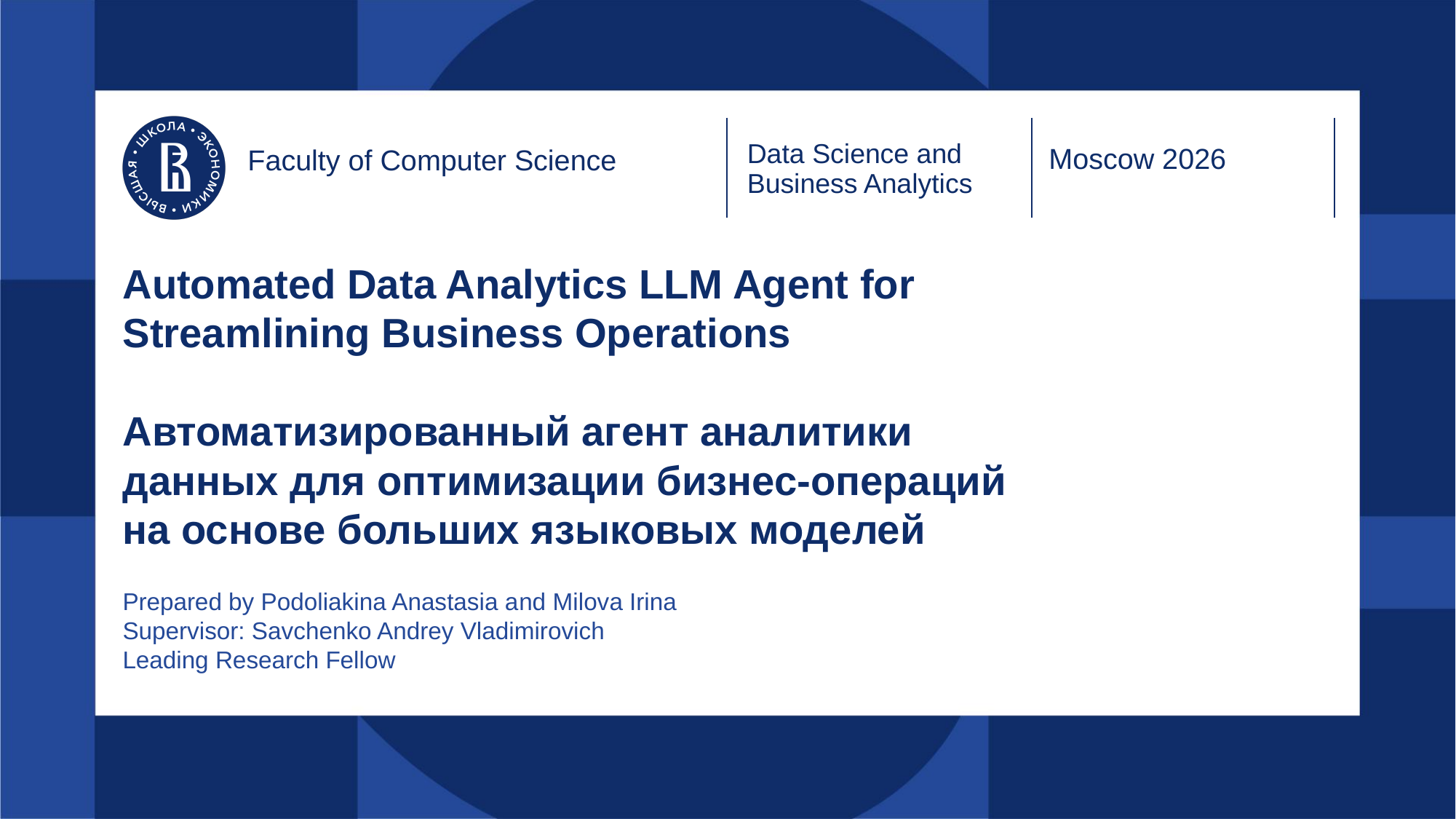

Data Science and Business Analytics
Moscow 2026
Faculty of Computer Science
# Automated Data Analytics LLM Agent for Streamlining Business Operations Автоматизированный агент аналитики данных для оптимизации бизнес-операций на основе больших языковых моделей
Prepared by Podoliakina Anastasia and Milova Irina
Supervisor: Savchenko Andrey Vladimirovich
Leading Research Fellow